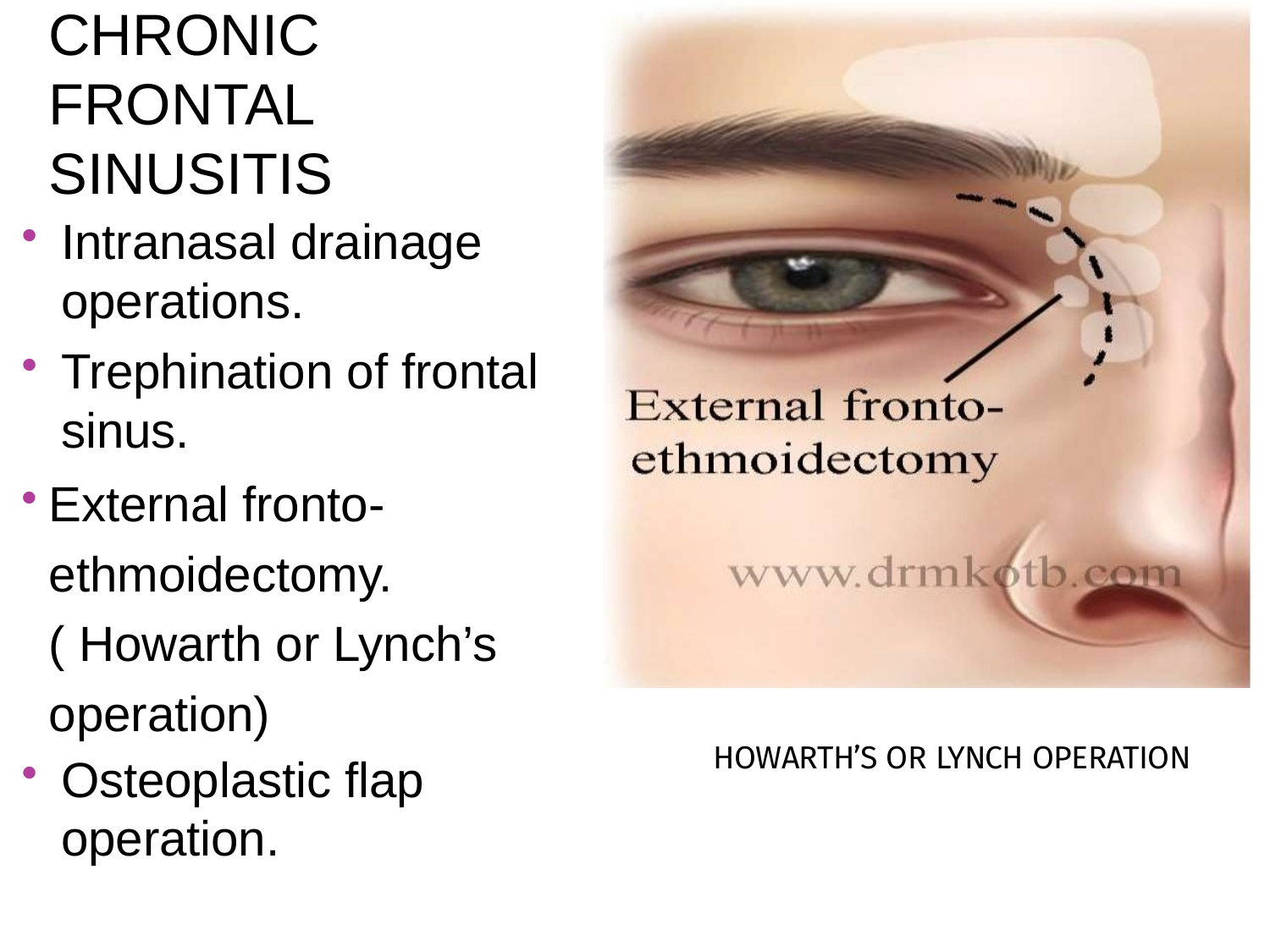

# CHRONIC FRONTAL SINUSITIS
Intranasal drainage operations.
Trephination of frontal sinus.
External fronto-ethmoidectomy.  ( Howarth or Lynch’s operation)
Osteoplastic flap operation.
HOWARTH’S OR LYNCH OPERATION